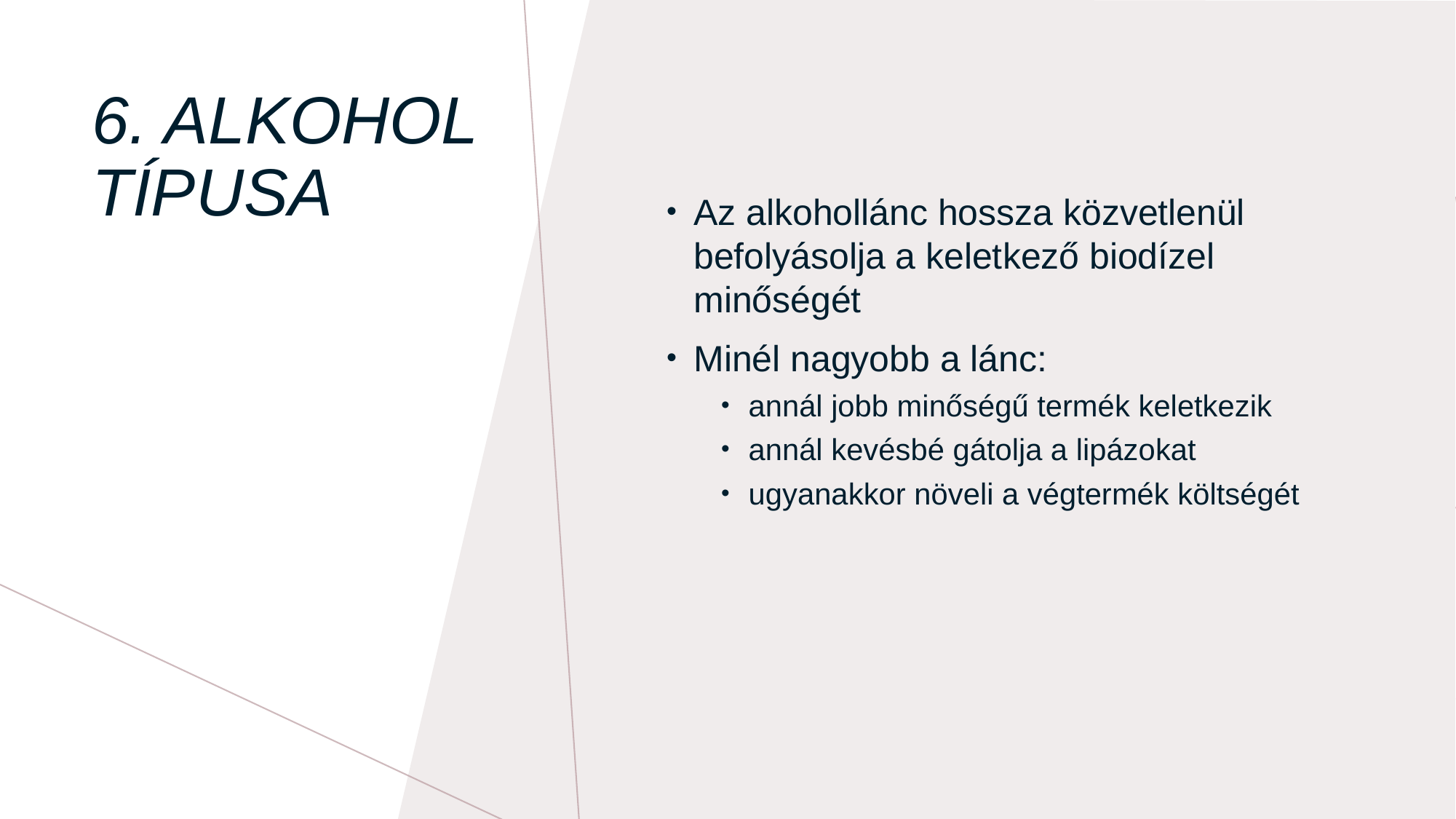

Az alkohollánc hossza közvetlenül befolyásolja a keletkező biodízel minőségét
Minél nagyobb a lánc:
annál jobb minőségű termék keletkezik
annál kevésbé gátolja a lipázokat
ugyanakkor növeli a végtermék költségét

# 6. Alkohol típusa